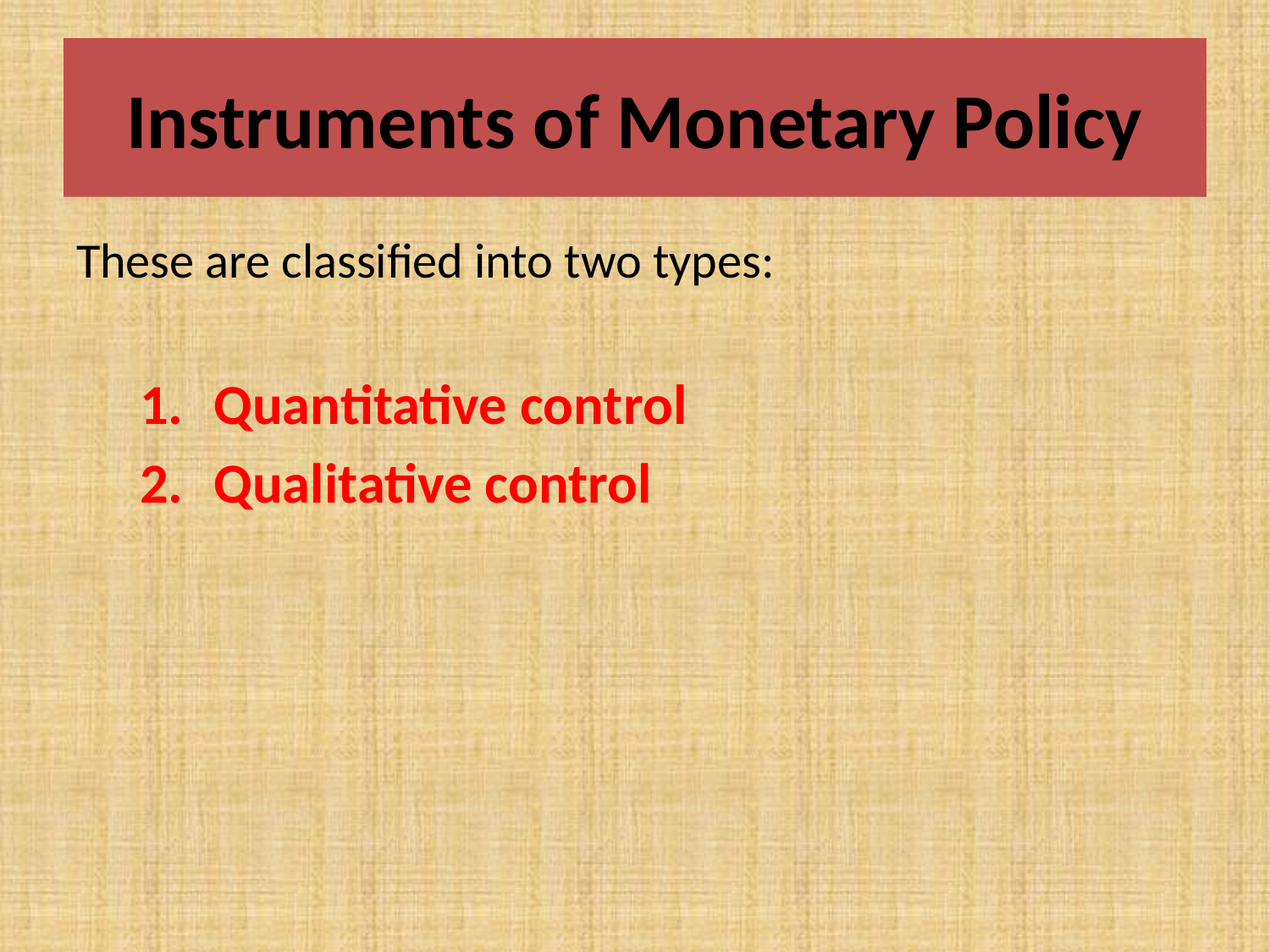

# Instruments of Monetary Policy
These are classified into two types:

Quantitative control
Qualitative control